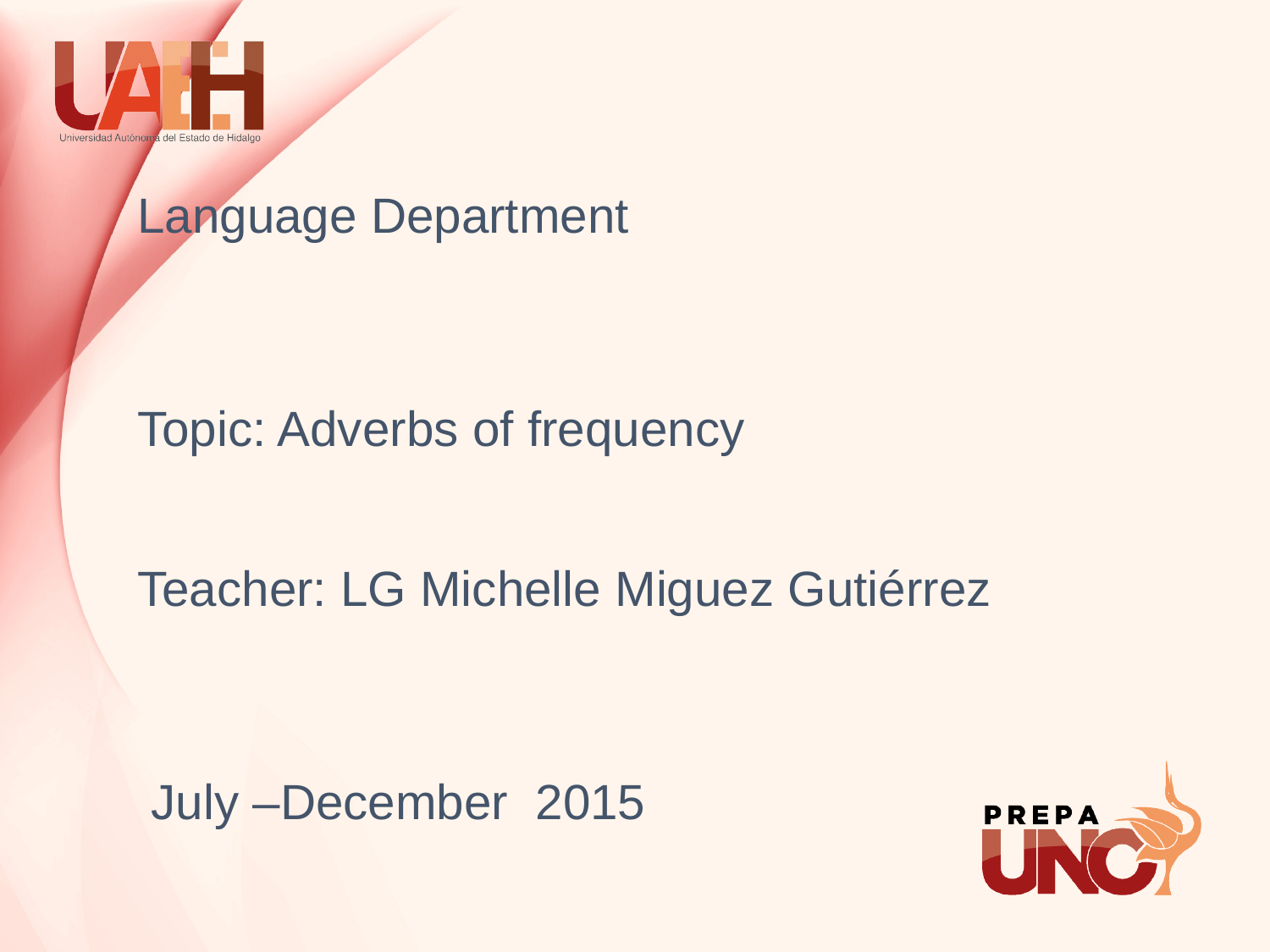

# Language Department Topic: Adverbs of frequency Teacher: LG Michelle Miguez Gutiérrez July –December  2015